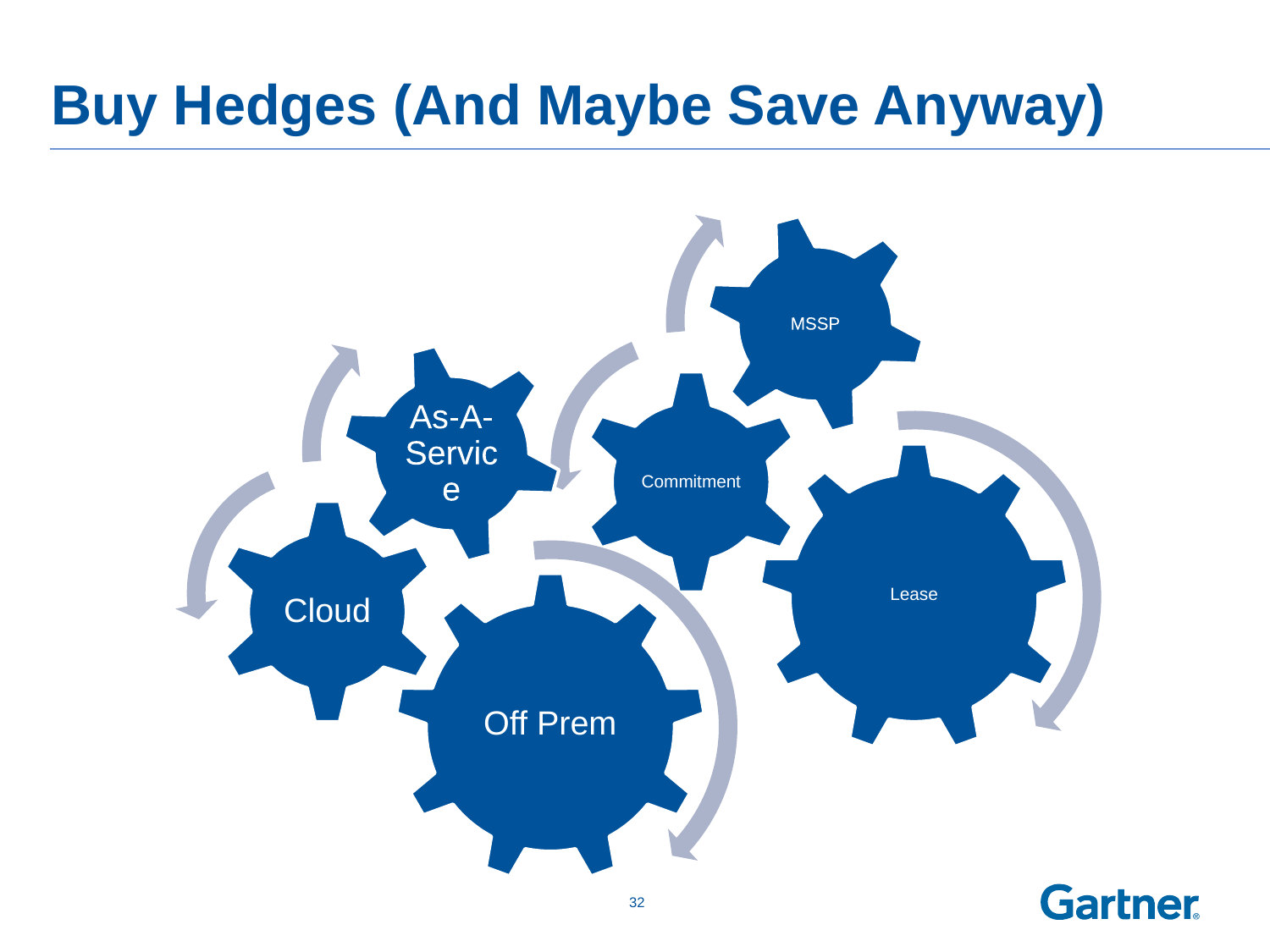

# Buy Hedges (And Maybe Save Anyway)
Lease
Commitment
MSSP
Off Prem
Cloud
As-A-Service
 32